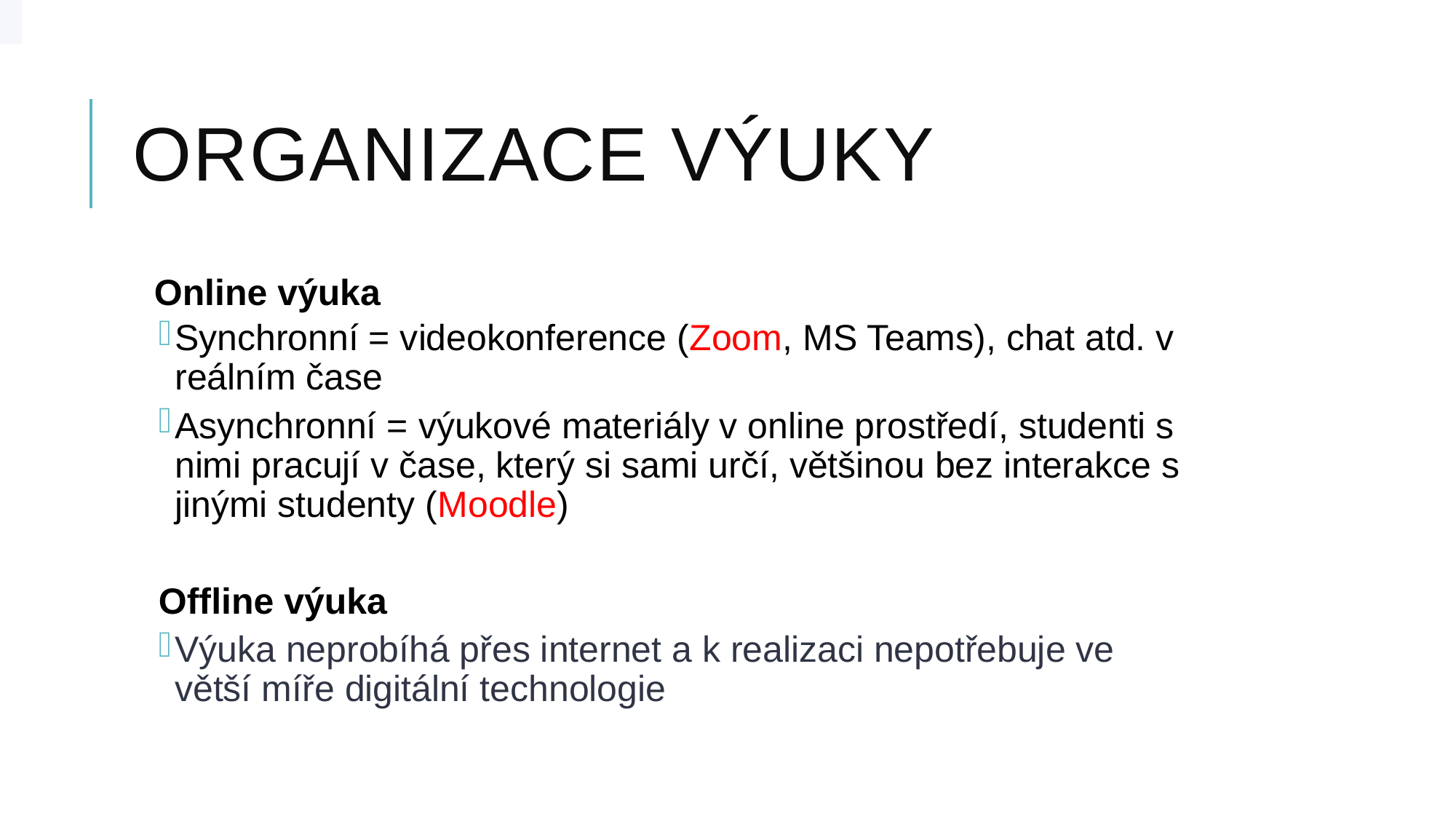

# Organizace výuky
Online výuka
Synchronní = videokonference (Zoom, MS Teams), chat atd. v reálním čase
Asynchronní = výukové materiály v online prostředí, studenti s nimi pracují v čase, který si sami určí, většinou bez interakce s jinými studenty (Moodle)

Offline výuka
Výuka neprobíhá přes internet a k realizaci nepotřebuje ve větší míře digitální technologie